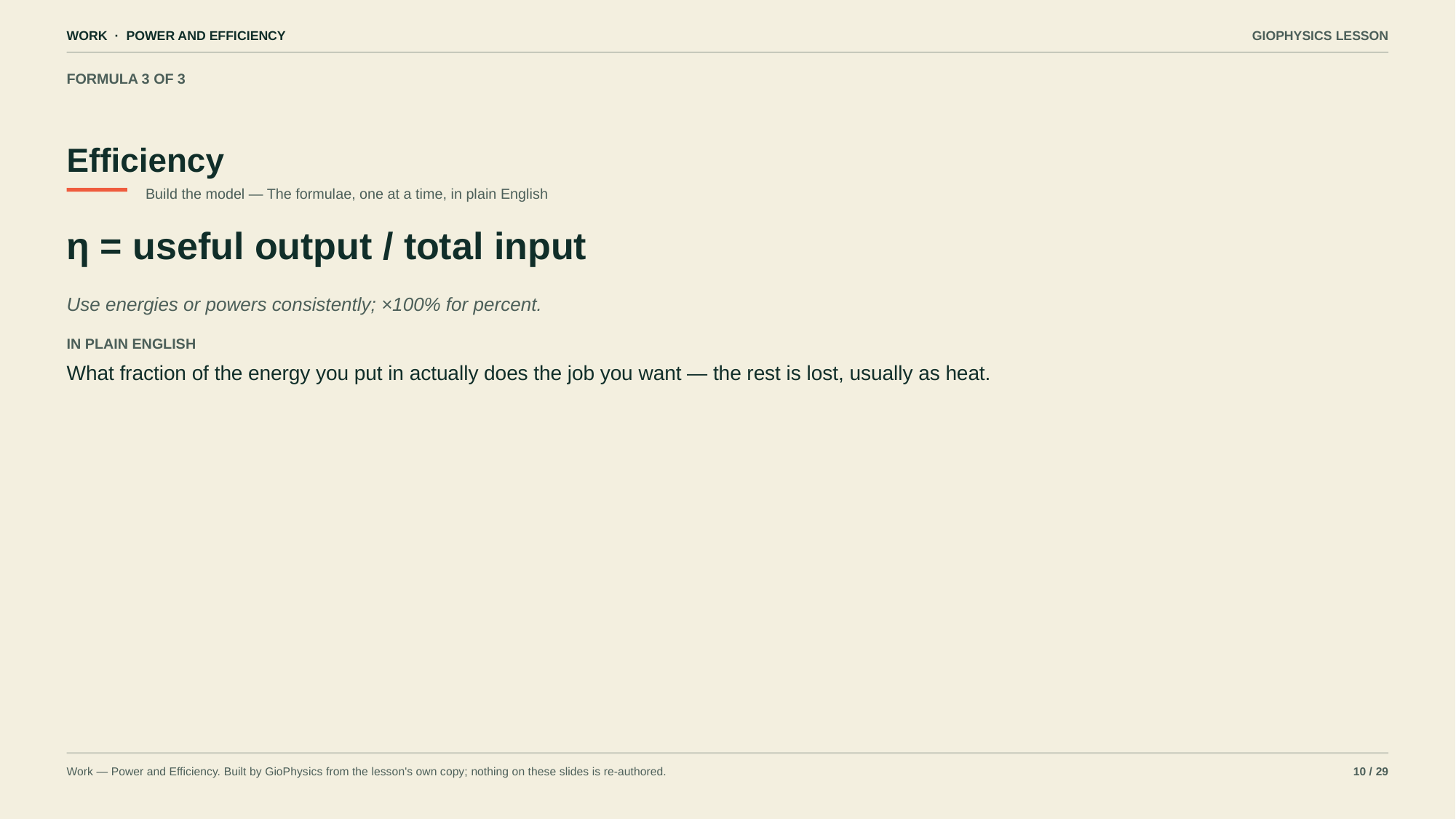

WORK  ·  POWER AND EFFICIENCY
GIOPHYSICS LESSON

FORMULA 3 OF 3
Efficiency
Build the model — The formulae, one at a time, in plain English

η = useful output / total input
Use energies or powers consistently; ×100% for percent.
IN PLAIN ENGLISH
What fraction of the energy you put in actually does the job you want — the rest is lost, usually as heat.

Work — Power and Efficiency. Built by GioPhysics from the lesson's own copy; nothing on these slides is re-authored.
10 / 29